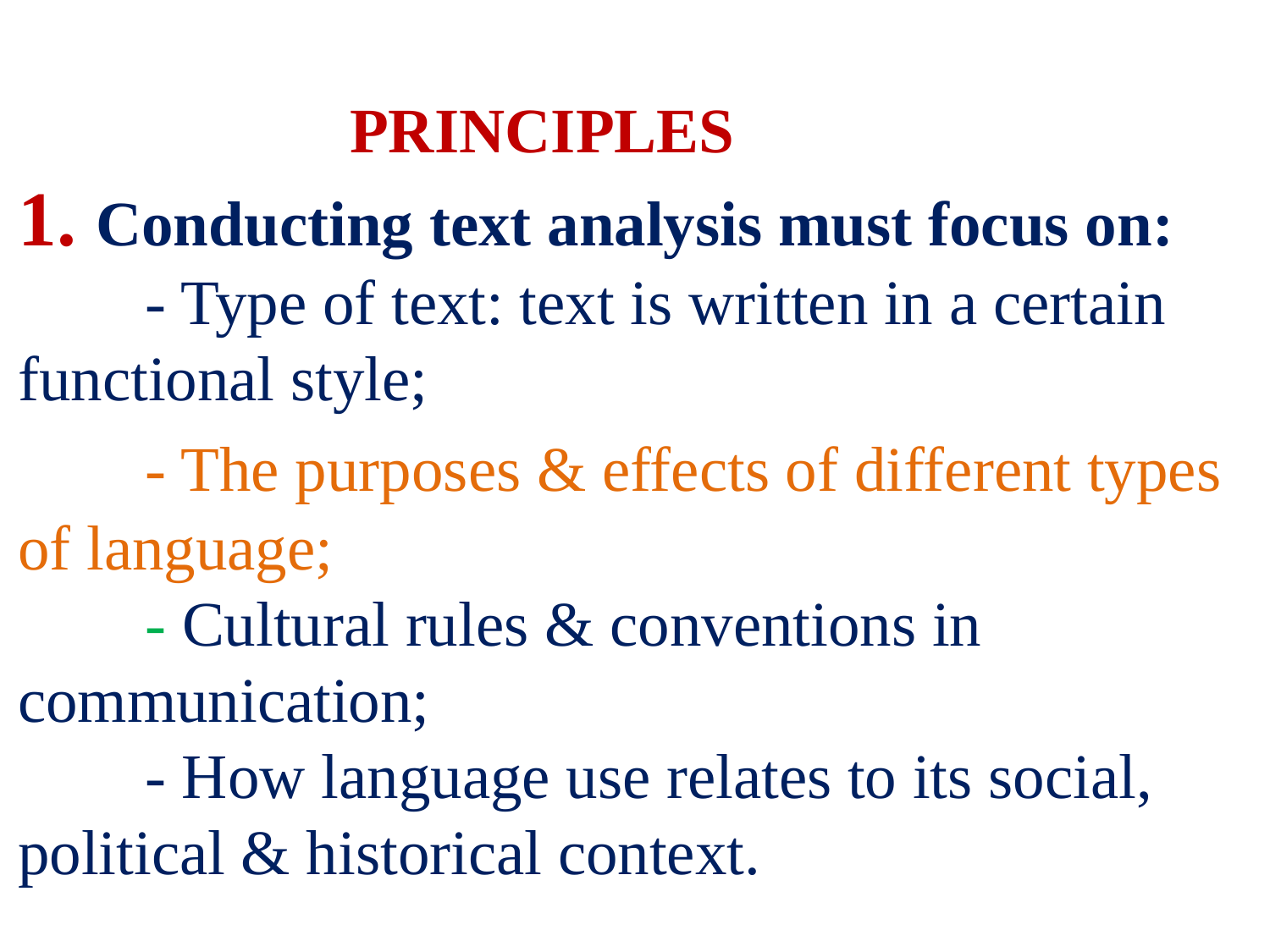

# PRINCIPLES 1. Conducting text analysis must focus on: - Type of text: text is written in a certain functional style; - The purposes & effects of different types of language; - Cultural rules & conventions in communication; - How language use relates to its social, political & historical context.